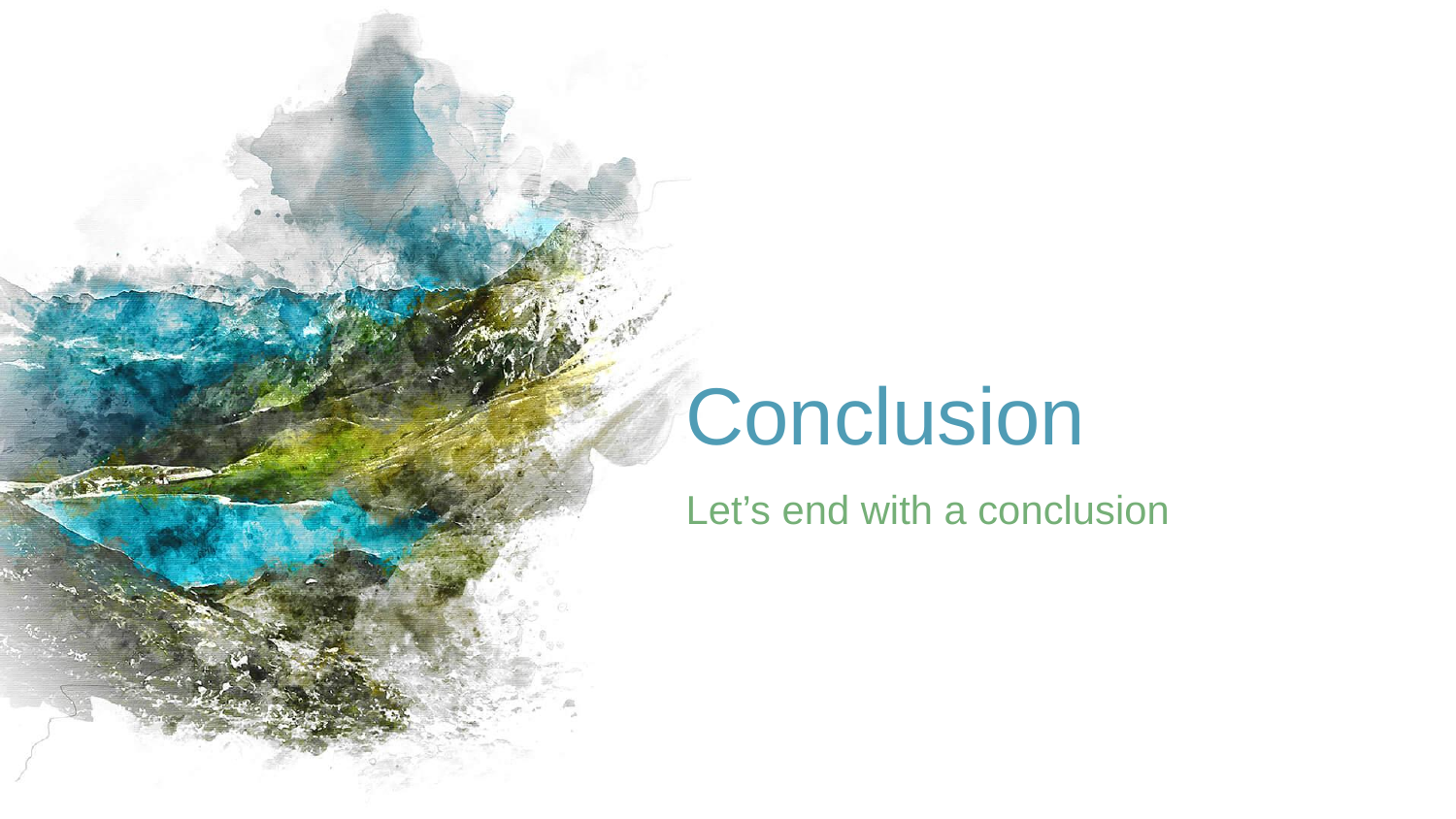

# Conclusion
Let’s end with a conclusion